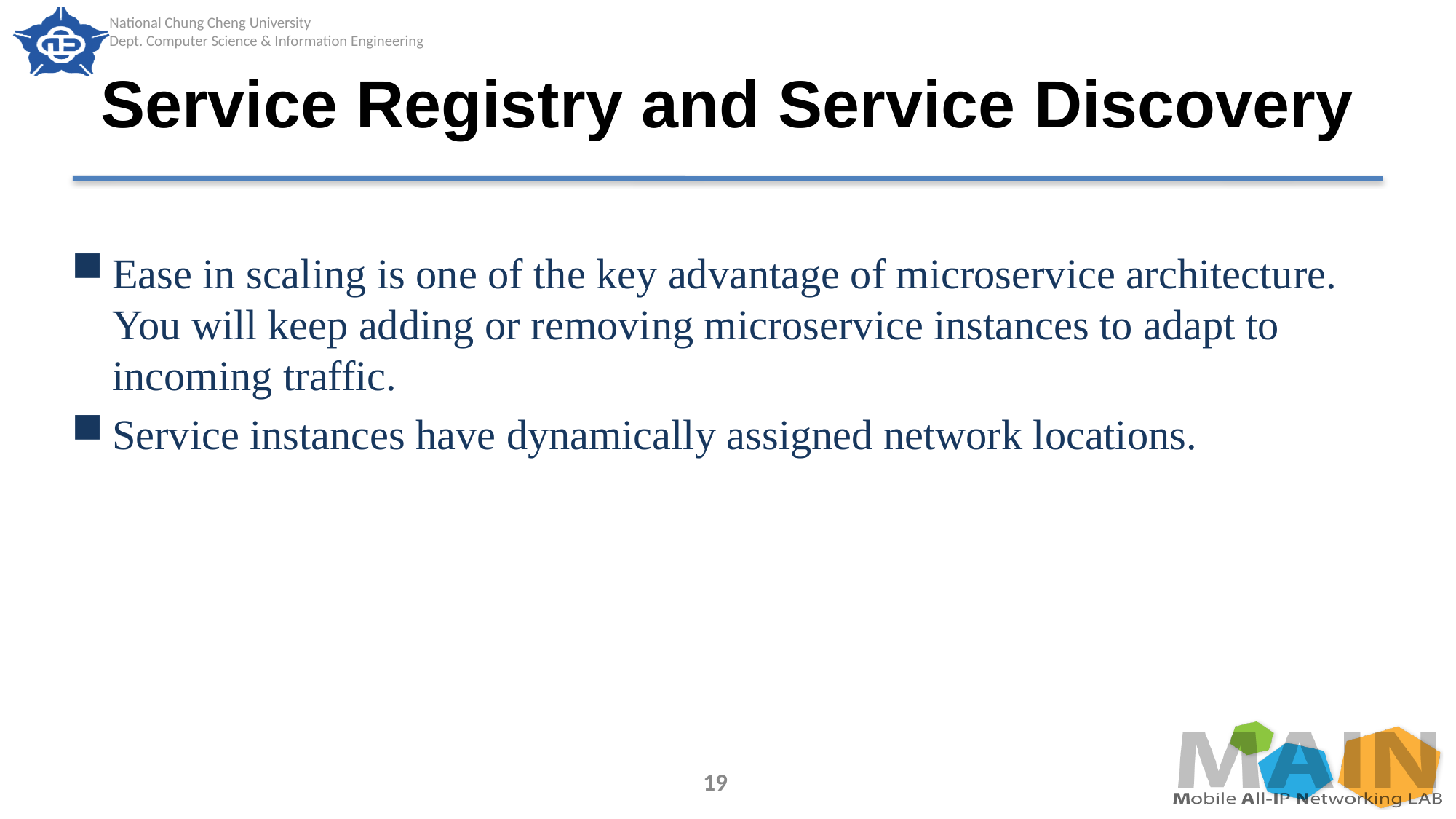

# Service Registry and Service Discovery
Ease in scaling is one of the key advantage of microservice architecture. You will keep adding or removing microservice instances to adapt to incoming traffic.
Service instances have dynamically assigned network locations.
19